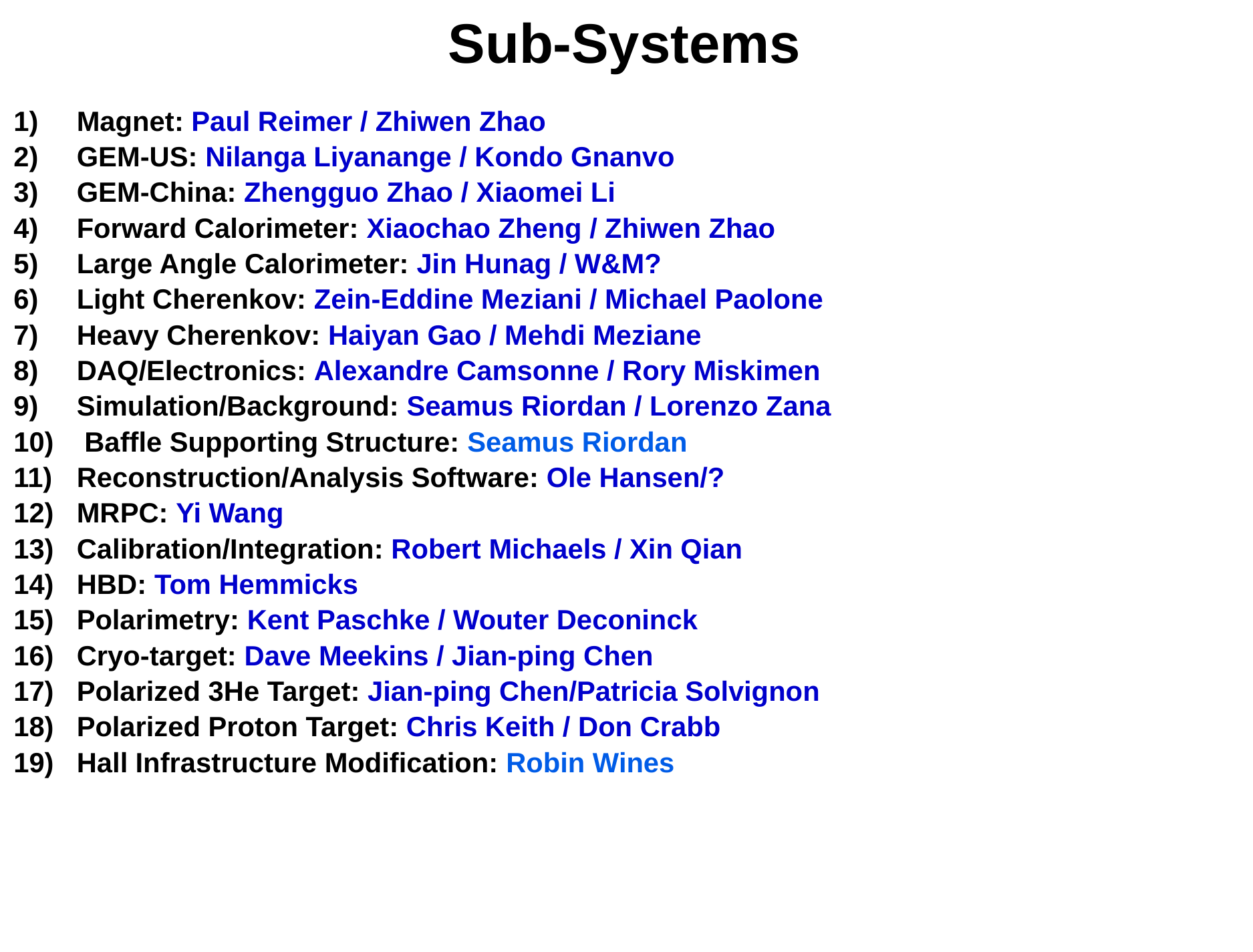

Sub-Systems
Magnet: Paul Reimer / Zhiwen Zhao
GEM-US: Nilanga Liyanange / Kondo Gnanvo
GEM-China: Zhengguo Zhao / Xiaomei Li
Forward Calorimeter: Xiaochao Zheng / Zhiwen Zhao
Large Angle Calorimeter: Jin Hunag / W&M?
Light Cherenkov: Zein-Eddine Meziani / Michael Paolone
Heavy Cherenkov: Haiyan Gao / Mehdi Meziane
DAQ/Electronics: Alexandre Camsonne / Rory Miskimen
Simulation/Background: Seamus Riordan / Lorenzo Zana
 Baffle Supporting Structure: Seamus Riordan
Reconstruction/Analysis Software: Ole Hansen/?
MRPC: Yi Wang
Calibration/Integration: Robert Michaels / Xin Qian
HBD: Tom Hemmicks
Polarimetry: Kent Paschke / Wouter Deconinck
Cryo-target: Dave Meekins / Jian-ping Chen
Polarized 3He Target: Jian-ping Chen/Patricia Solvignon
Polarized Proton Target: Chris Keith / Don Crabb
Hall Infrastructure Modification: Robin Wines